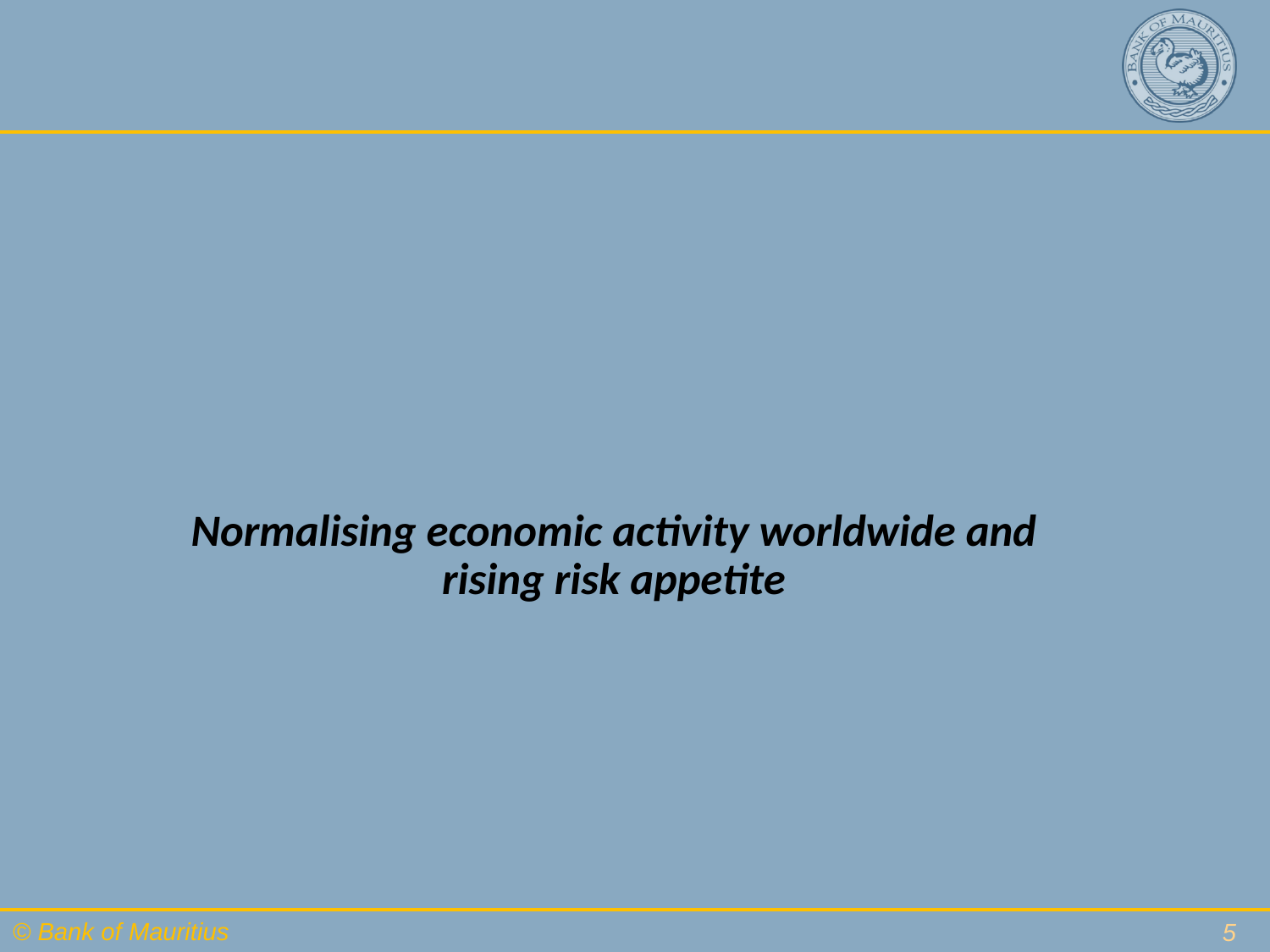

Normalising economic activity worldwide and rising risk appetite
5